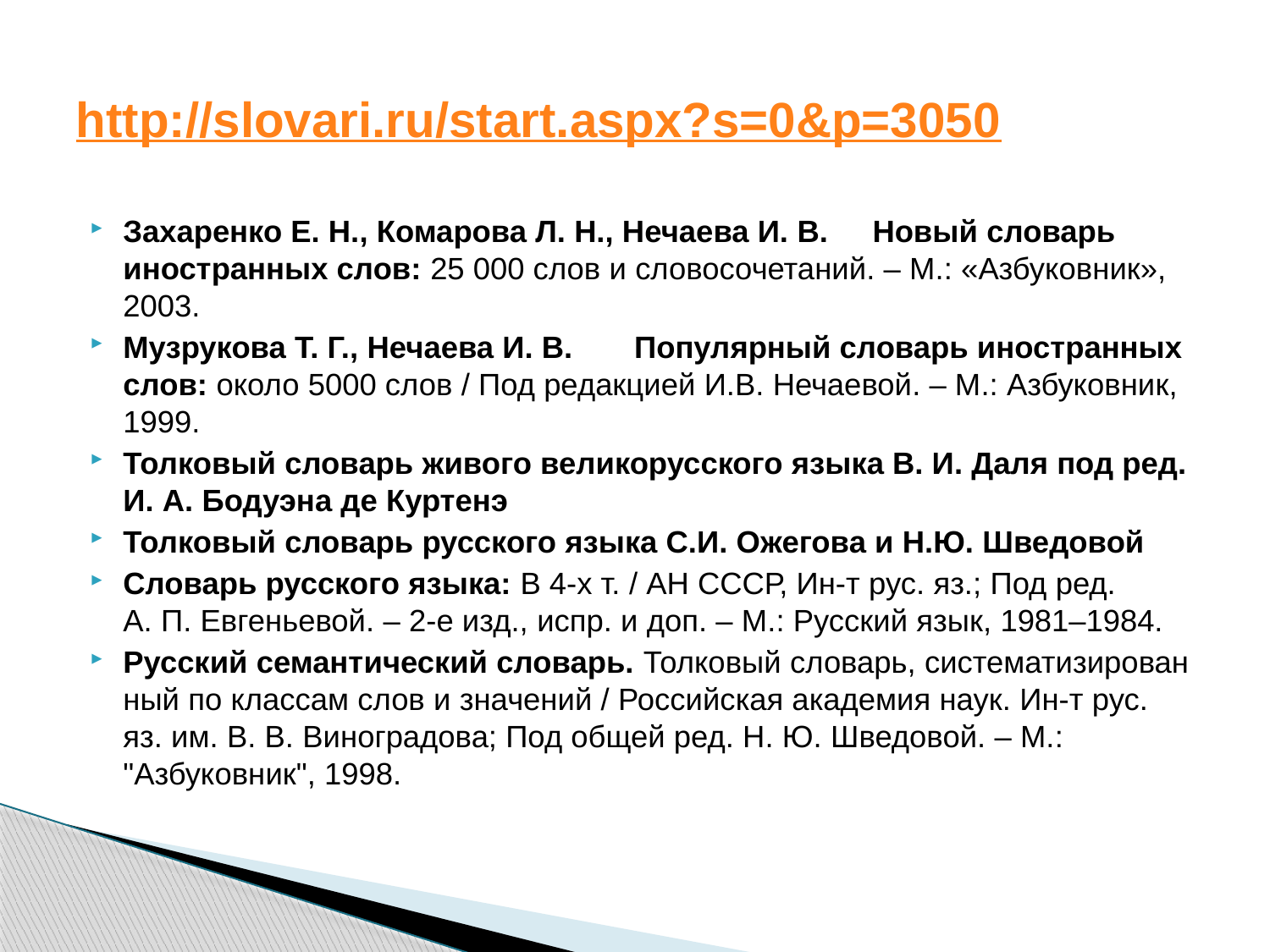

# http://slovari.ru/start.aspx?s=0&p=3050
Захаренко Е. Н., Комарова Л. Н., Нечаева И. В.     Новый словарь иностранных слов: 25 000 слов и словосочетаний. – М.: «Азбуковник», 2003.
Музрукова Т. Г., Нечаева И. В.       Популярный словарь иностранных слов: около 5000 слов / Под редакцией И.В. Нечаевой. – М.: Азбуковник, 1999.
Толковый словарь живого великорусского языка В. И. Даля под ред. И. А. Бодуэна де Куртенэ
Толковый словарь русского языка С.И. Ожегова и Н.Ю. Шведовой
Словарь русского языка: В 4-х т. / АН СССР, Ин-т рус. яз.; Под ред. А. П. Евгеньевой. – 2-е изд., испр. и доп. – М.: Русский язык, 1981–1984.
Русский семантический словарь. Толковый словарь, систематизированный по классам слов и значений / Российская академия наук. Ин-т рус. яз. им. В. В. Виноградова; Под общей ред. Н. Ю. Шведовой. – М.:  "Азбуковник", 1998.